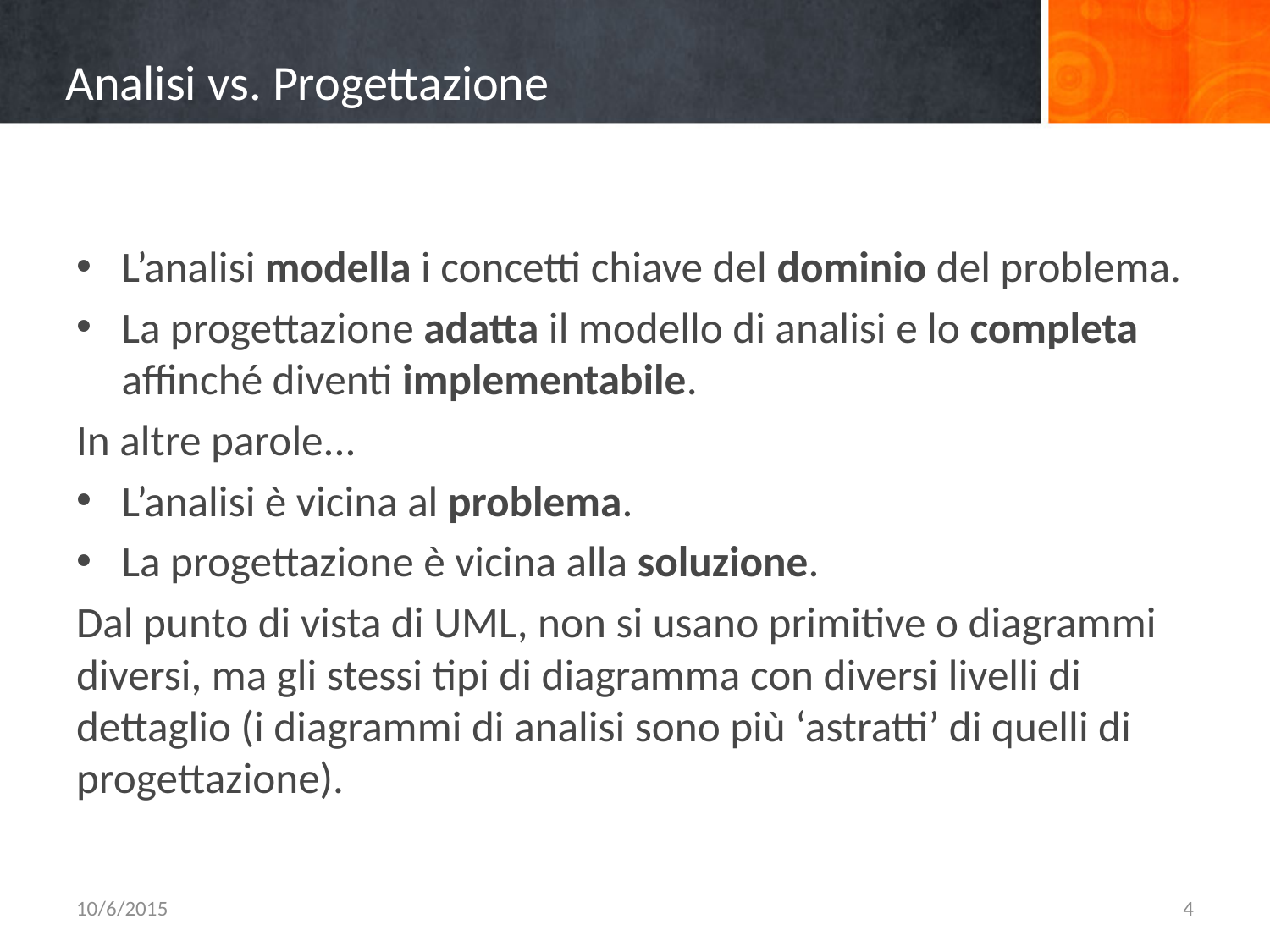

# Analisi vs. Progettazione
L’analisi modella i concetti chiave del dominio del problema.
La progettazione adatta il modello di analisi e lo completa affinché diventi implementabile.
In altre parole...
L’analisi è vicina al problema.
La progettazione è vicina alla soluzione.
Dal punto di vista di UML, non si usano primitive o diagrammi diversi, ma gli stessi tipi di diagramma con diversi livelli di dettaglio (i diagrammi di analisi sono più ‘astratti’ di quelli di progettazione).

10/6/2015
4